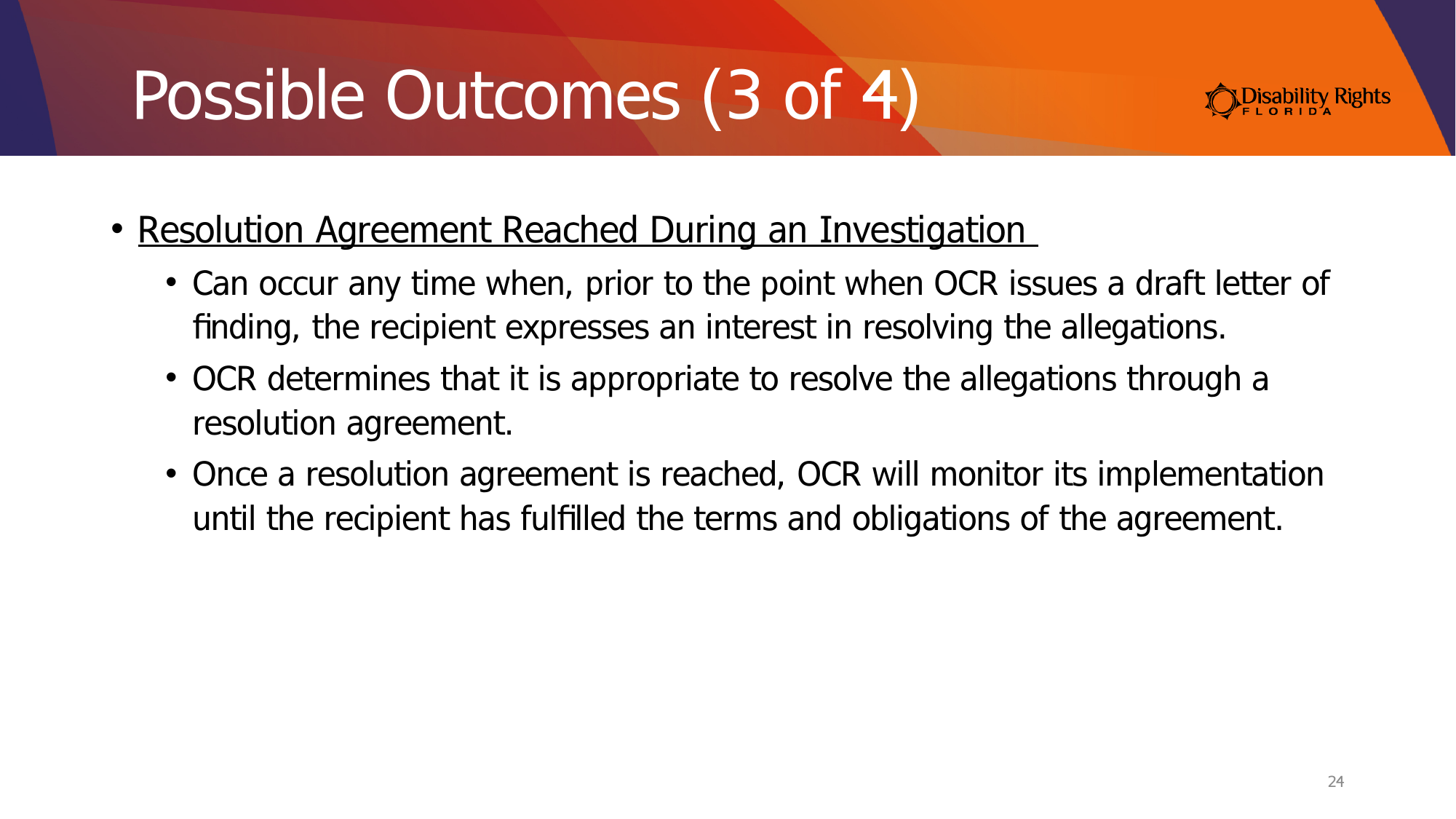

# Possible Outcomes (3 of 4)
Resolution Agreement Reached During an Investigation
Can occur any time when, prior to the point when OCR issues a draft letter of finding, the recipient expresses an interest in resolving the allegations.
OCR determines that it is appropriate to resolve the allegations through a resolution agreement.
Once a resolution agreement is reached, OCR will monitor its implementation until the recipient has fulfilled the terms and obligations of the agreement.

24